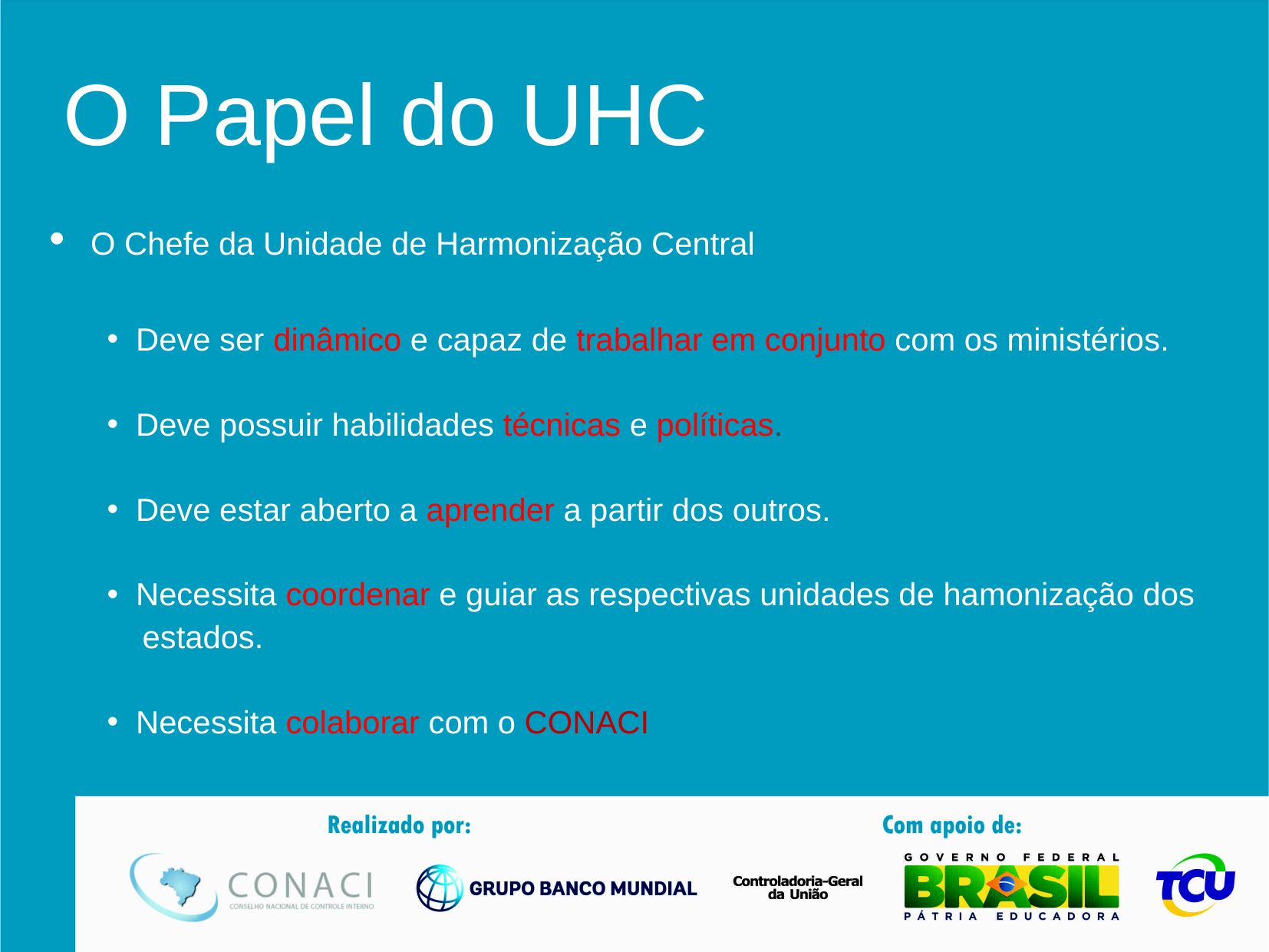

# O Papel do UHC
 O Chefe da Unidade de Harmonização Central

Deve ser dinâmico e capaz de trabalhar em conjunto com os ministérios.

Deve possuir habilidades técnicas e políticas.

Deve estar aberto a aprender a partir dos outros.

Necessita coordenar e guiar as respectivas unidades de hamonização dos
    estados.

Necessita colaborar com o CONACI